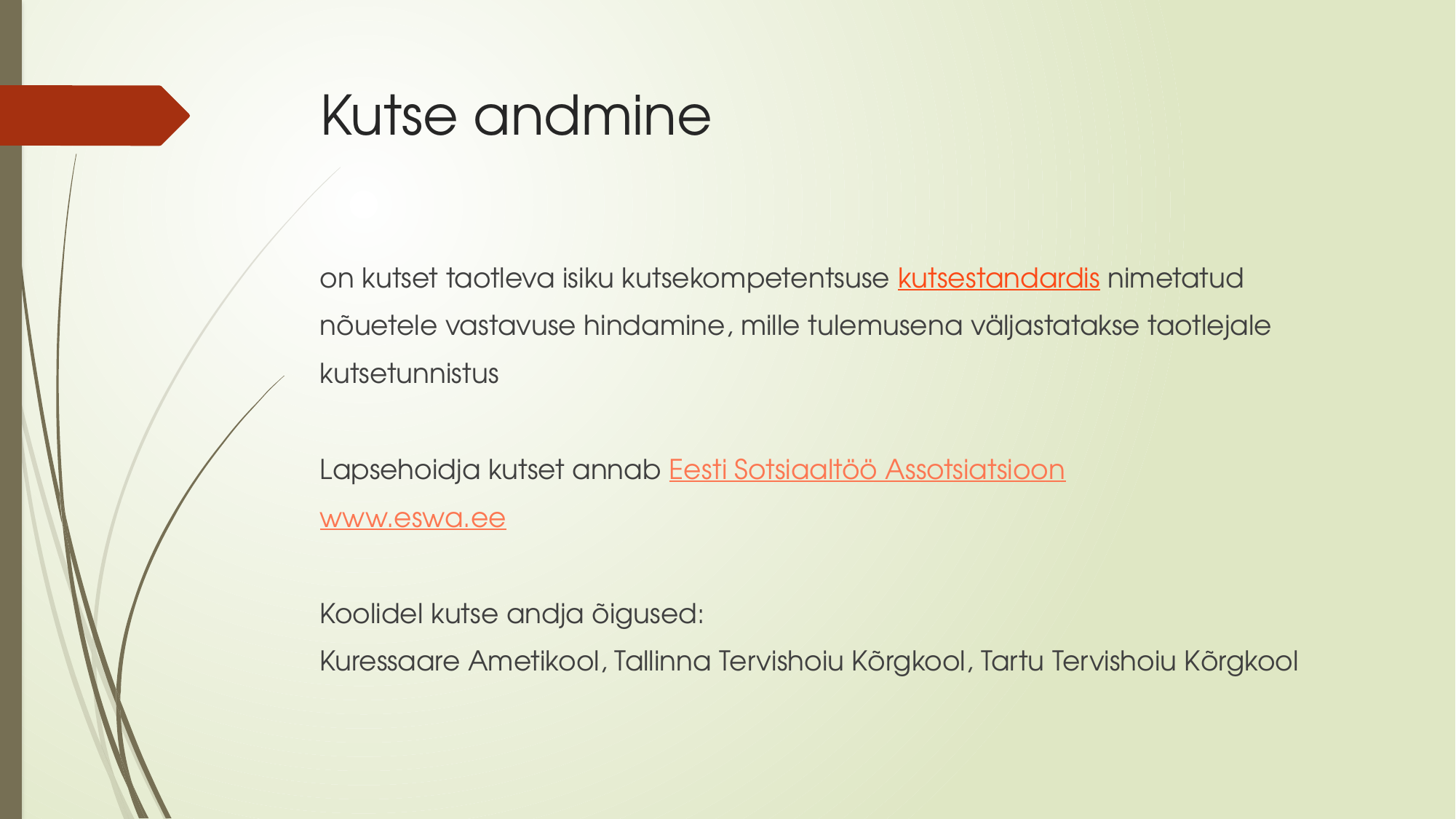

# Kutse andmine
on kutset taotleva isiku kutsekompetentsuse kutsestandardis nimetatud
nõuetele vastavuse hindamine, mille tulemusena väljastatakse taotlejale
kutsetunnistus

Lapsehoidja kutset annab Eesti Sotsiaaltöö Assotsiatsioon
www.eswa.ee

Koolidel kutse andja õigused:
Kuressaare Ametikool, Tallinna Tervishoiu Kõrgkool, Tartu Tervishoiu Kõrgkool